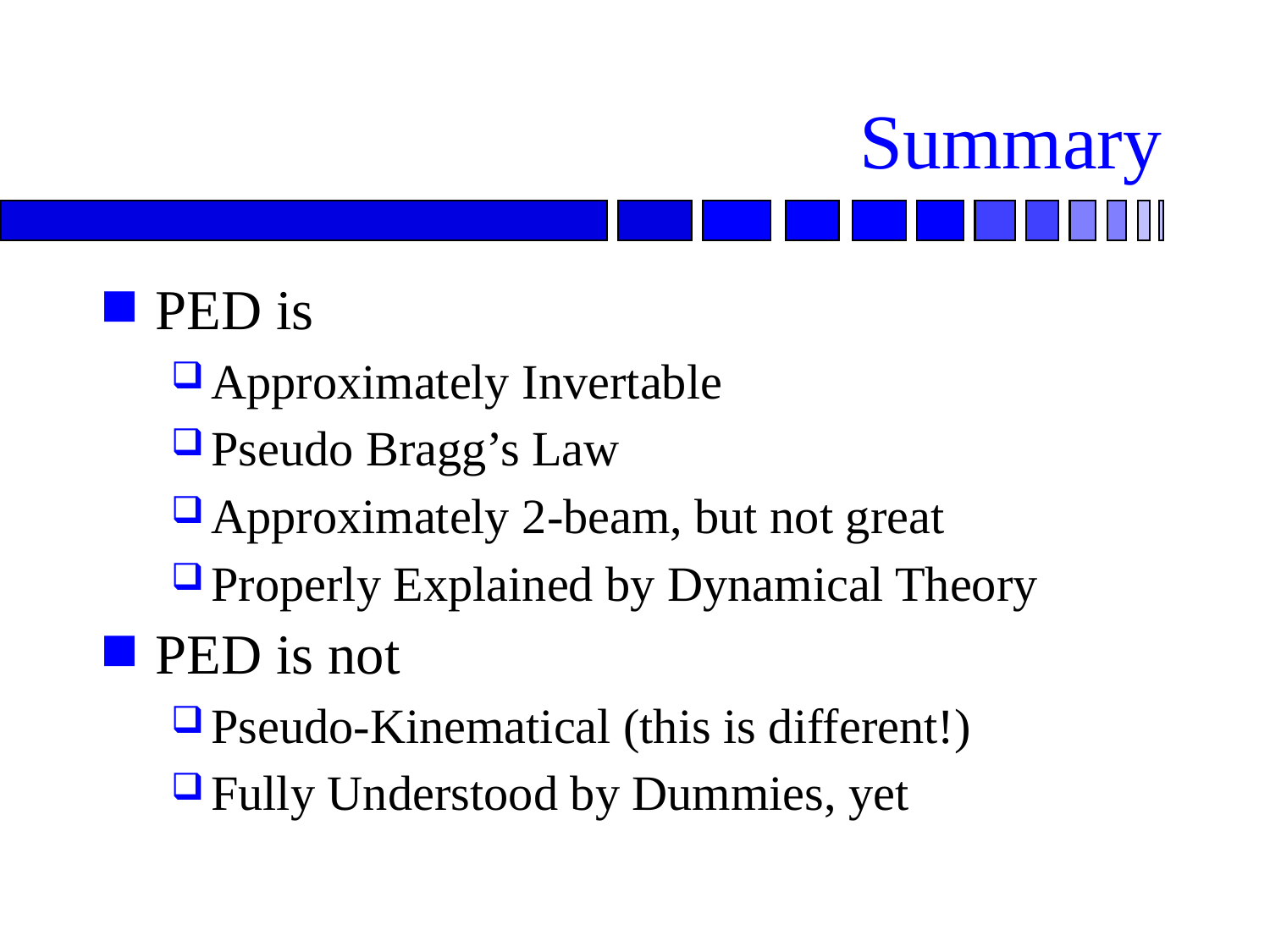

# Summary
PED is
Approximately Invertable
Pseudo Bragg’s Law
Approximately 2-beam, but not great
Properly Explained by Dynamical Theory
PED is not
Pseudo-Kinematical (this is different!)
Fully Understood by Dummies, yet